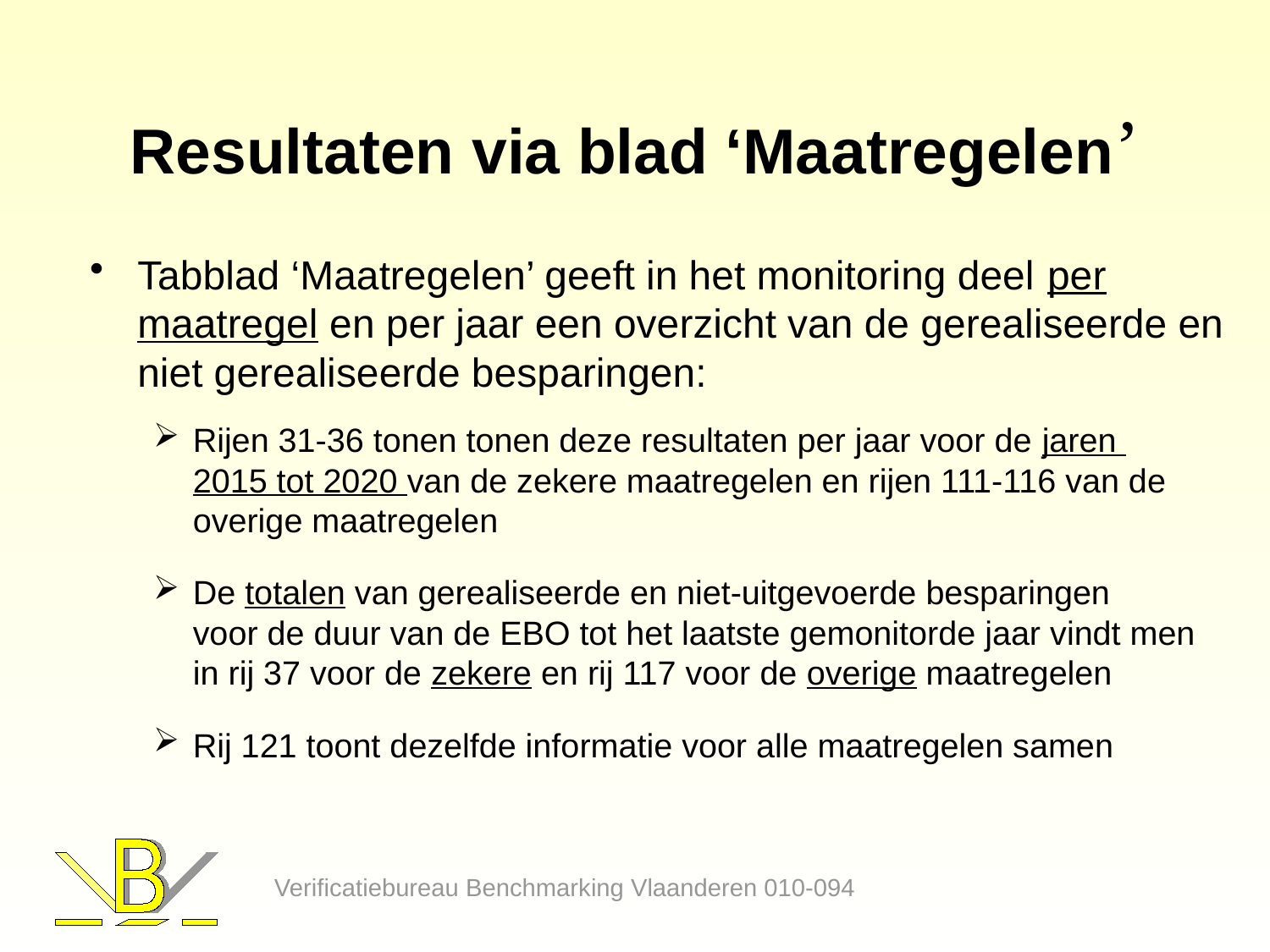

# Resultaten via blad ‘Maatregelen’
Tabblad ‘Maatregelen’ geeft in het monitoring deel per maatregel en per jaar een overzicht van de gerealiseerde en niet gerealiseerde besparingen:
Rijen 31-36 tonen tonen deze resultaten per jaar voor de jaren
2015 tot 2020 van de zekere maatregelen en rijen 111-116 van de overige maatregelen
De totalen van gerealiseerde en niet-uitgevoerde besparingen
voor de duur van de EBO tot het laatste gemonitorde jaar vindt men
in rij 37 voor de zekere en rij 117 voor de overige maatregelen
Rij 121 toont dezelfde informatie voor alle maatregelen samen
Verificatiebureau Benchmarking Vlaanderen 010-094